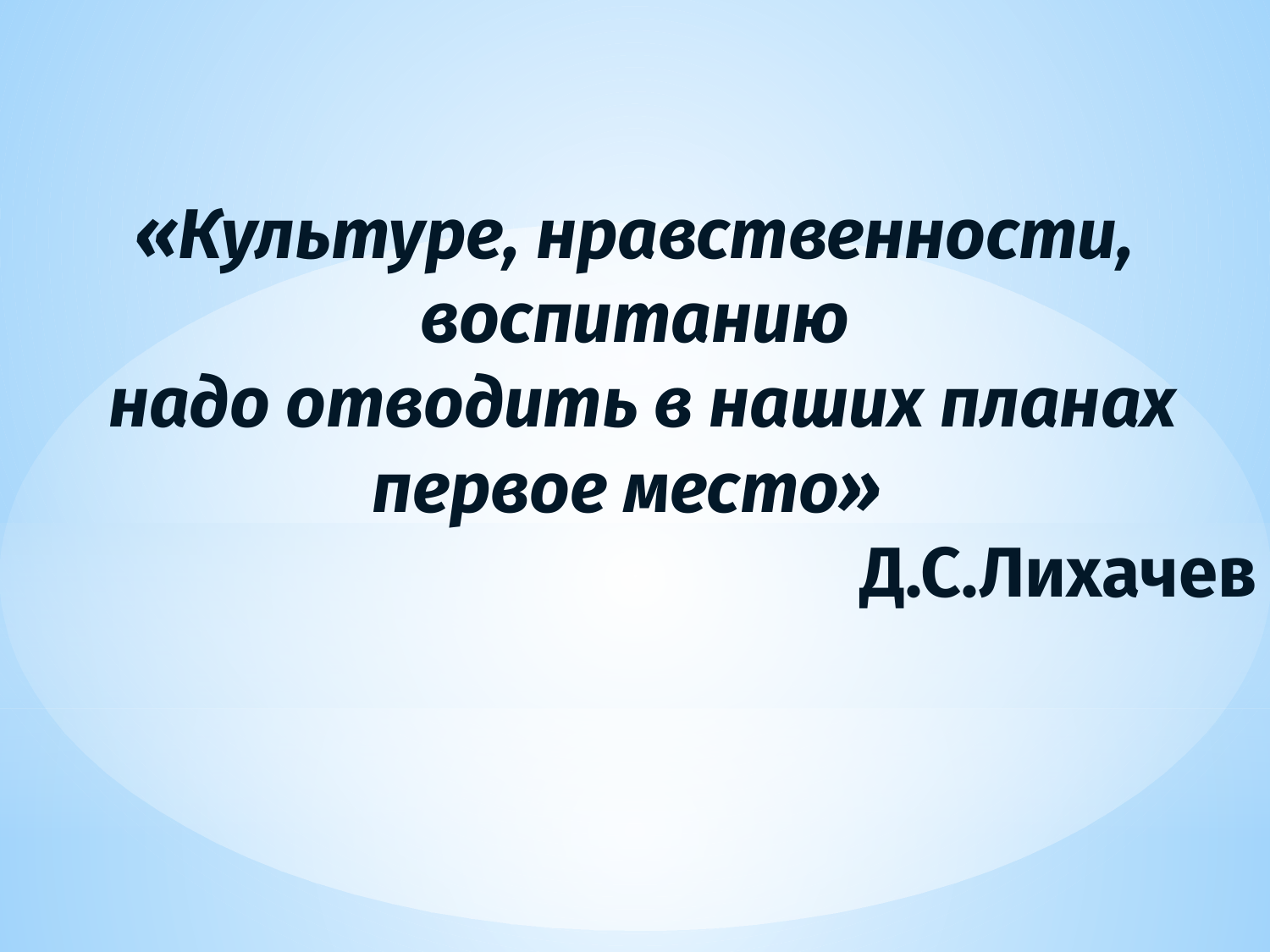

«Культуре, нравственности, воспитанию
 надо отводить в наших планах первое место»
Д.С.Лихачев